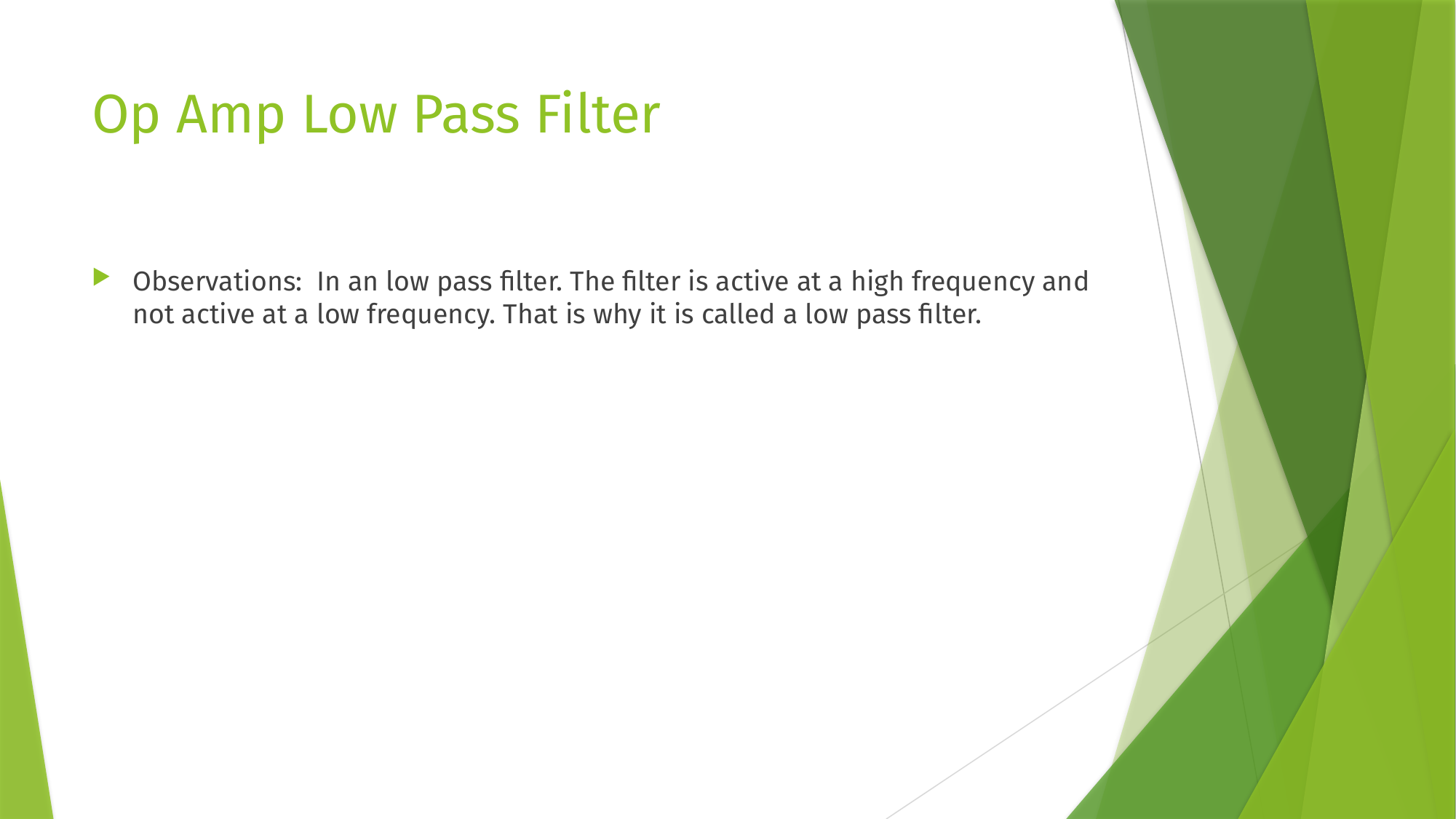

# Op Amp Low Pass Filter
Observations:  In an low pass filter. The filter is active at a high frequency and not active at a low frequency. That is why it is called a low pass filter.